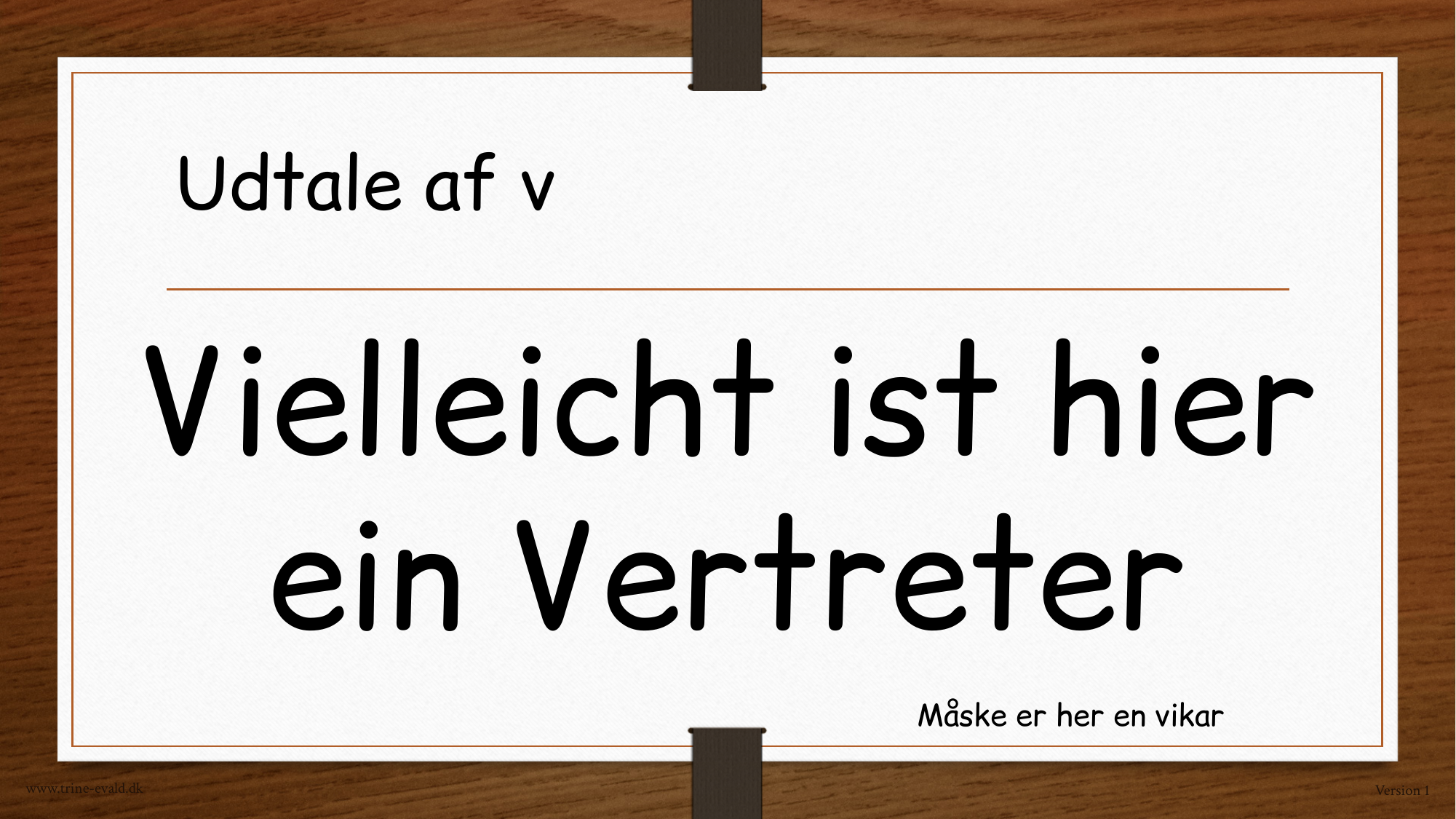

Udtale af v
Vielleicht ist hier ein Vertreter
Måske er her en vikar
www.trine-evald.dk
Version 1